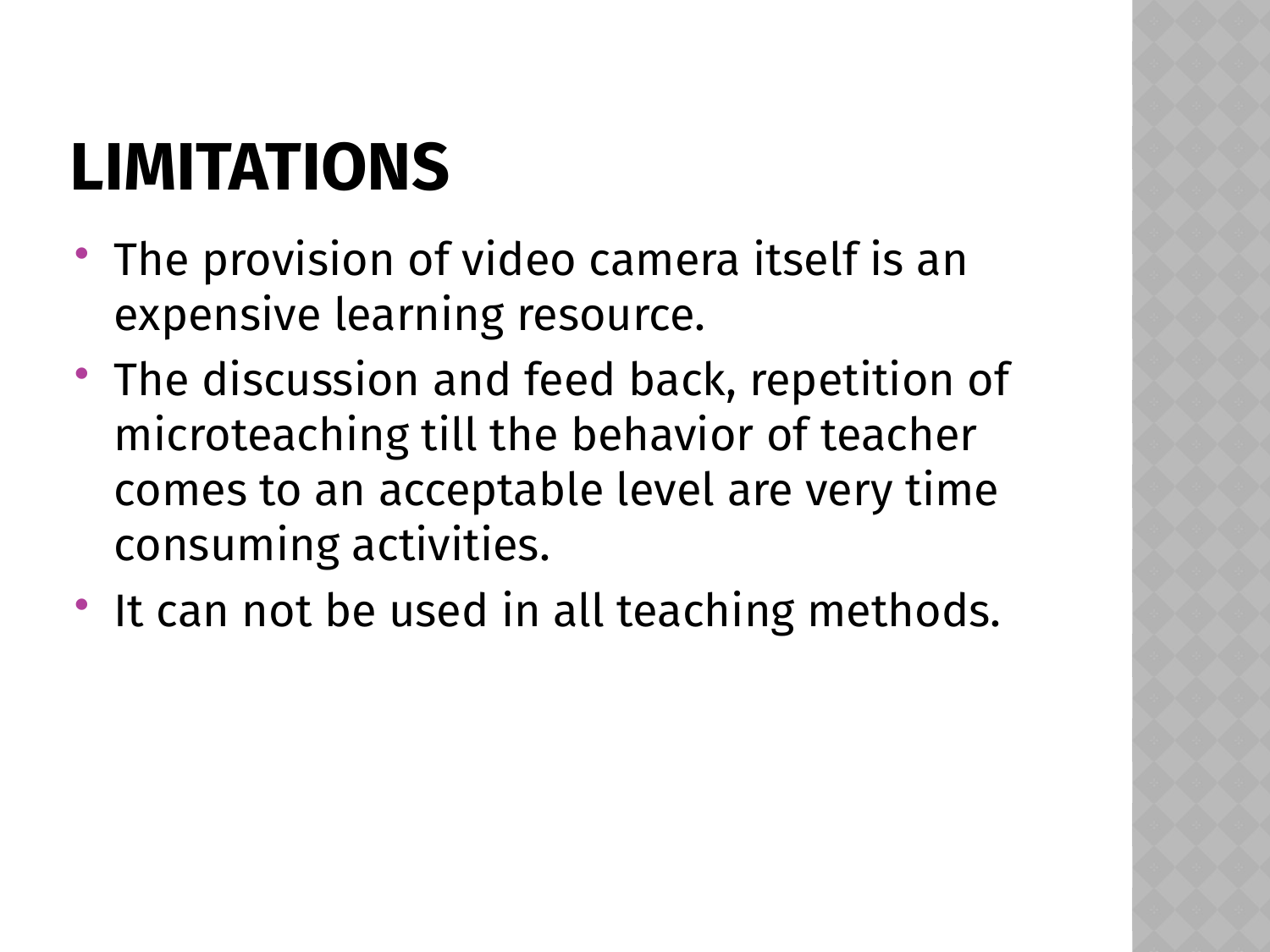

# Limitations
The provision of video camera itself is an expensive learning resource.
The discussion and feed back, repetition of microteaching till the behavior of teacher comes to an acceptable level are very time consuming activities.
It can not be used in all teaching methods.